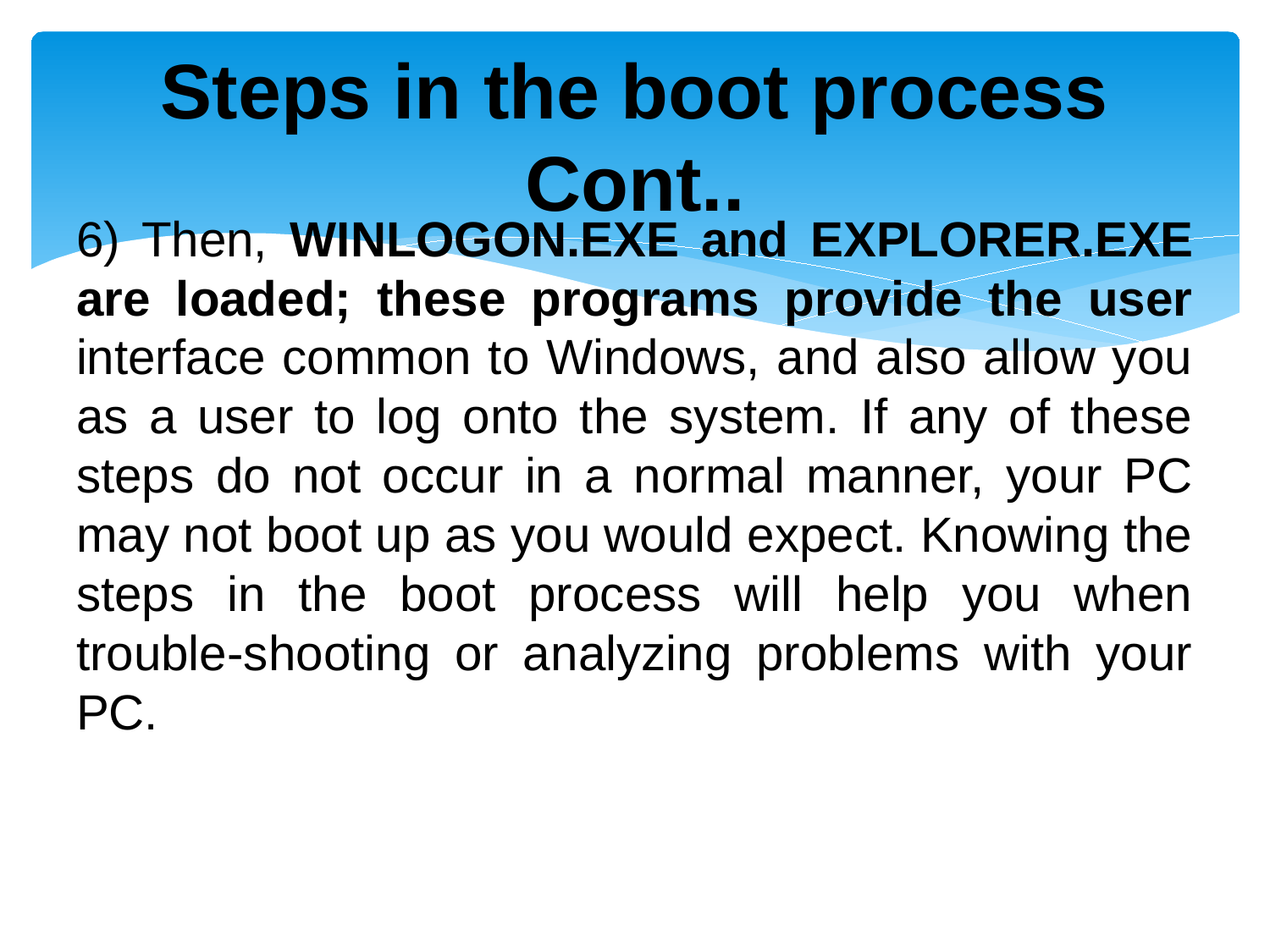

# Steps in the boot process Cont..
6) Then, WINLOGON.EXE and EXPLORER.EXE are loaded; these programs provide the user interface common to Windows, and also allow you as a user to log onto the system. If any of these steps do not occur in a normal manner, your PC may not boot up as you would expect. Knowing the steps in the boot process will help you when trouble-shooting or analyzing problems with your PC.